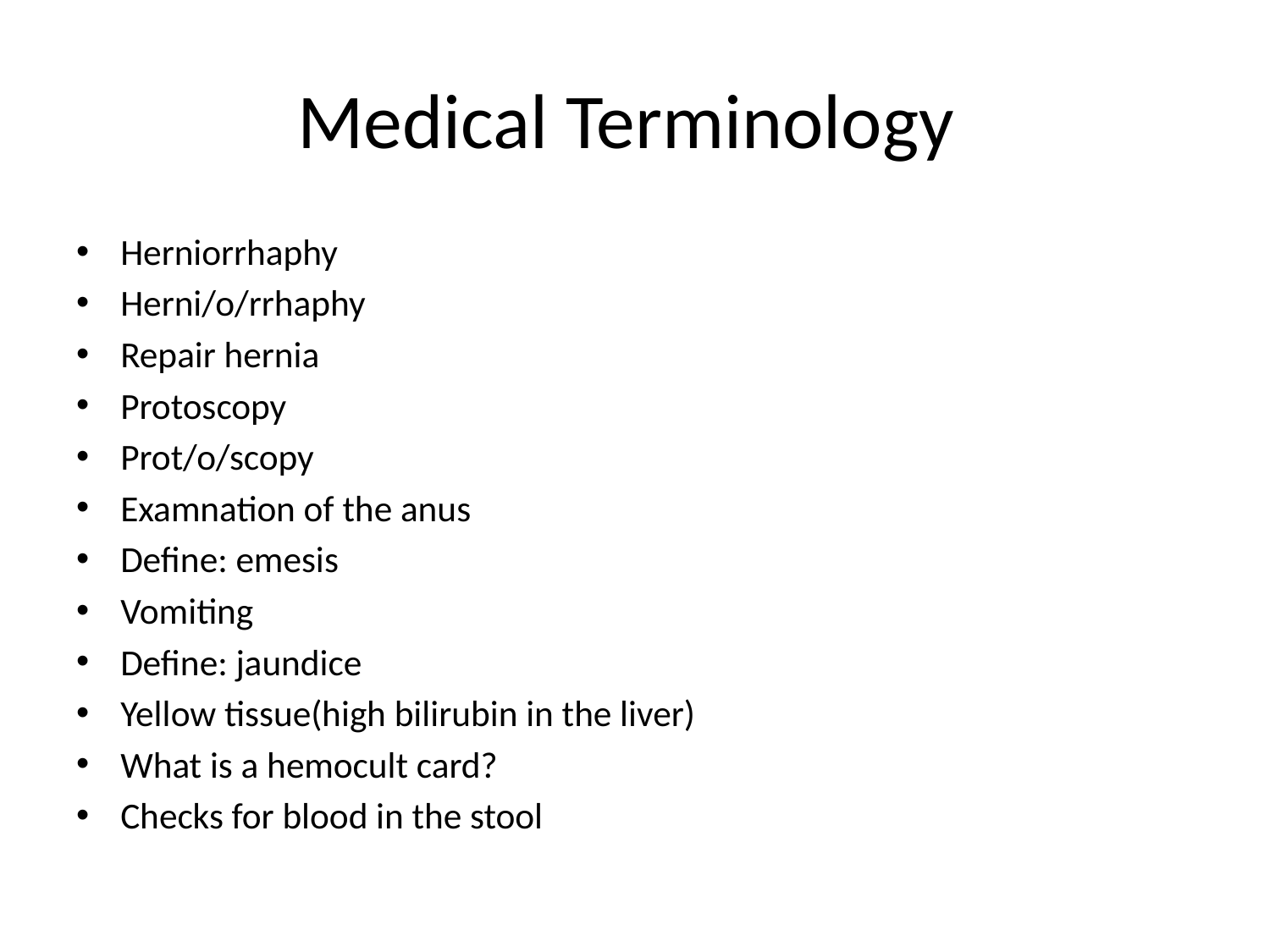

# Medical Terminology
Herniorrhaphy
Herni/o/rrhaphy
Repair hernia
Protoscopy
Prot/o/scopy
Examnation of the anus
Define: emesis
Vomiting
Define: jaundice
Yellow tissue(high bilirubin in the liver)
What is a hemocult card?
Checks for blood in the stool